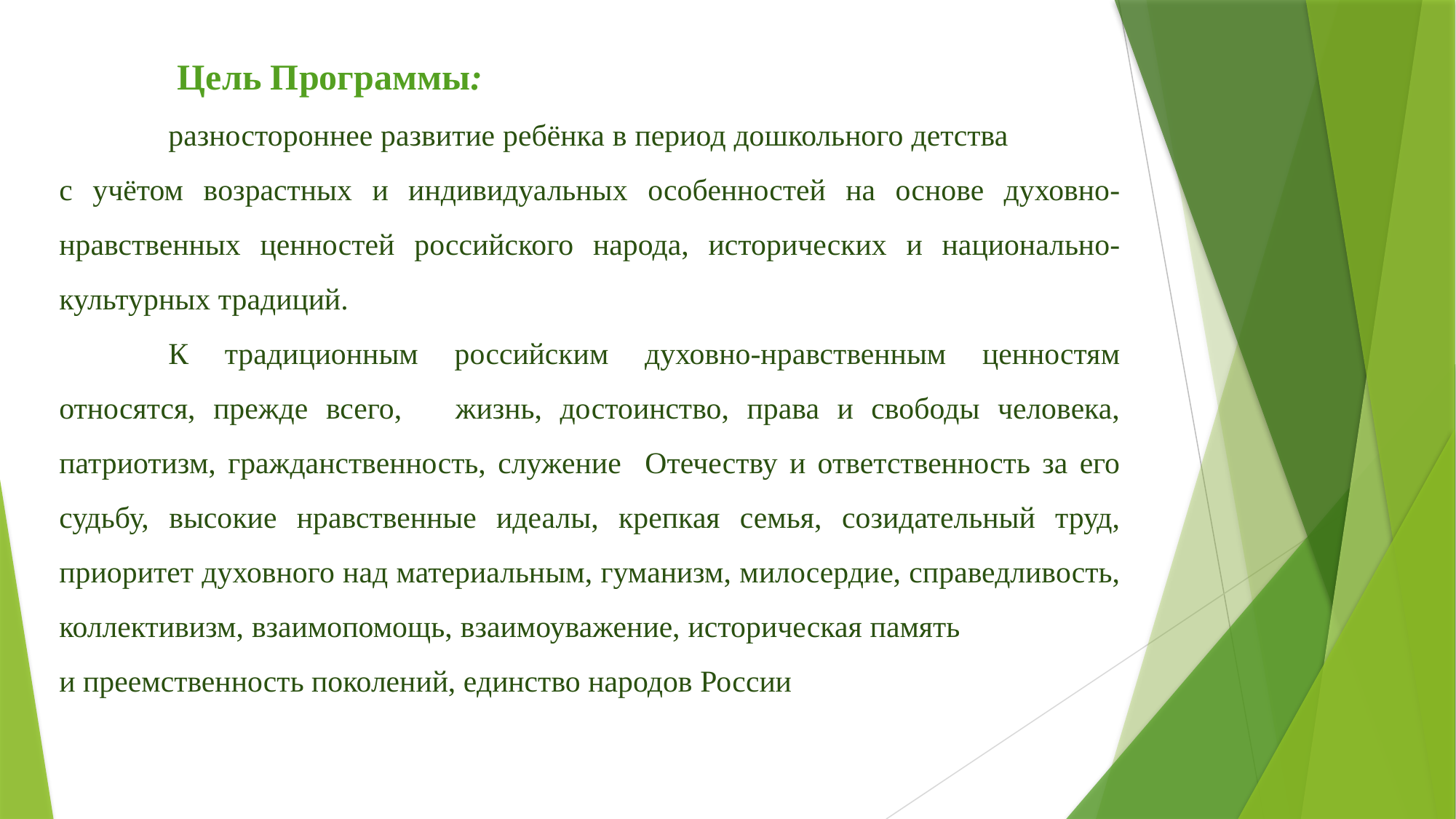

Цель Программы:
	разностороннее развитие ребёнка в период дошкольного детства               с учётом возрастных и индивидуальных особенностей на основе духовно-нравственных ценностей российского народа, исторических и национально-культурных традиций.
	К традиционным российским духовно-нравственным ценностям относятся, прежде всего,   жизнь, достоинство, права и свободы человека, патриотизм, гражданственность, служение  Отечеству и ответственность за его судьбу, высокие нравственные идеалы, крепкая семья, созидательный труд, приоритет духовного над материальным, гуманизм, милосердие, справедливость, коллективизм, взаимопомощь, взаимоуважение, историческая память                     и преемственность поколений, единство народов России